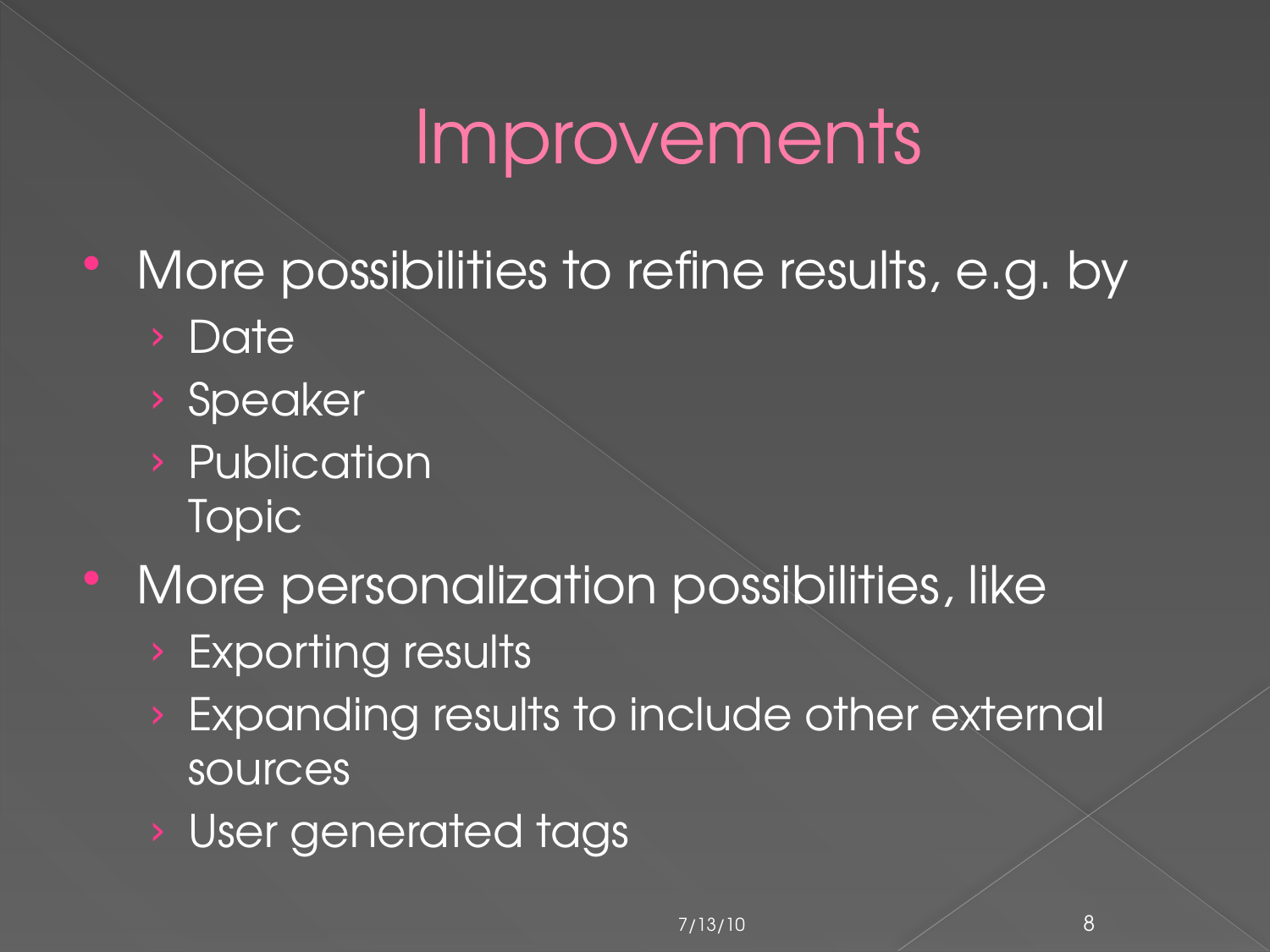

# Improvements
More possibilities to refine results, e.g. by
Date
Speaker
Publication
Topic
More personalization possibilities, like
Exporting results
Expanding results to include other external sources
User generated tags
7/13/10

8